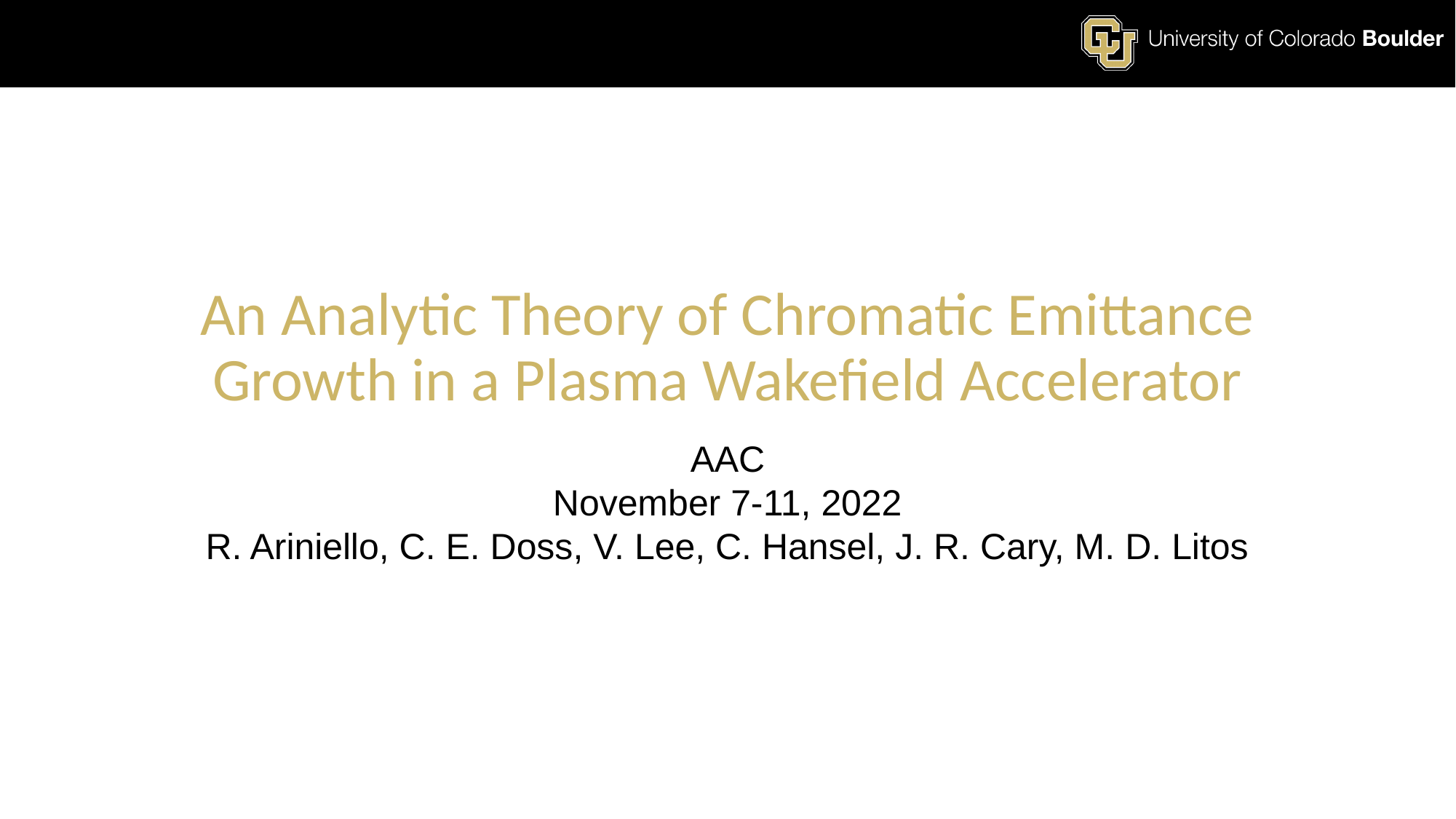

# An Analytic Theory of Chromatic Emittance Growth in a Plasma Wakefield Accelerator
AAC
November 7-11, 2022
R. Ariniello, C. E. Doss, V. Lee, C. Hansel, J. R. Cary, M. D. Litos